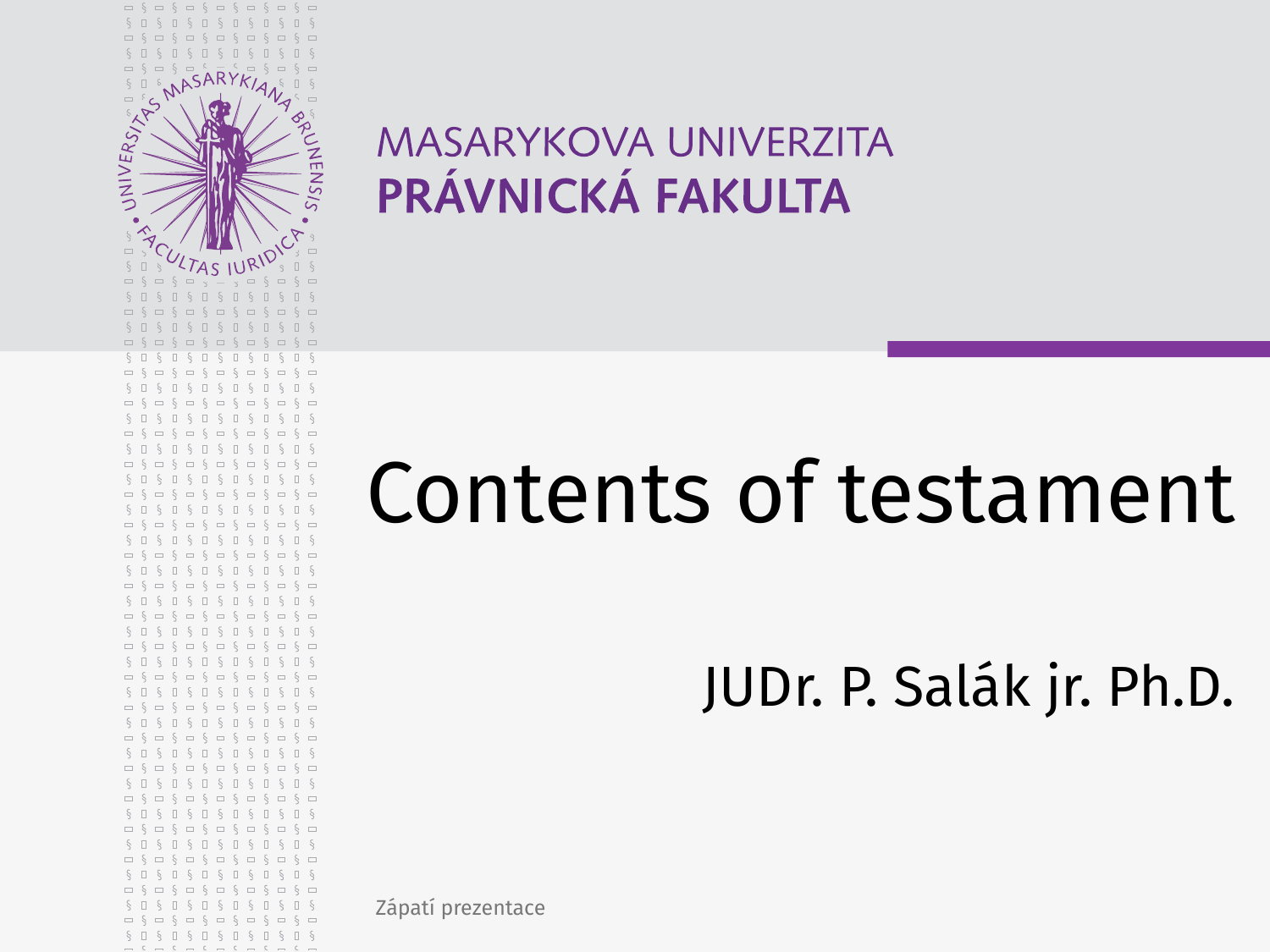

# Contents of testament JUDr. P. Salák jr. Ph.D.
Zápatí prezentace